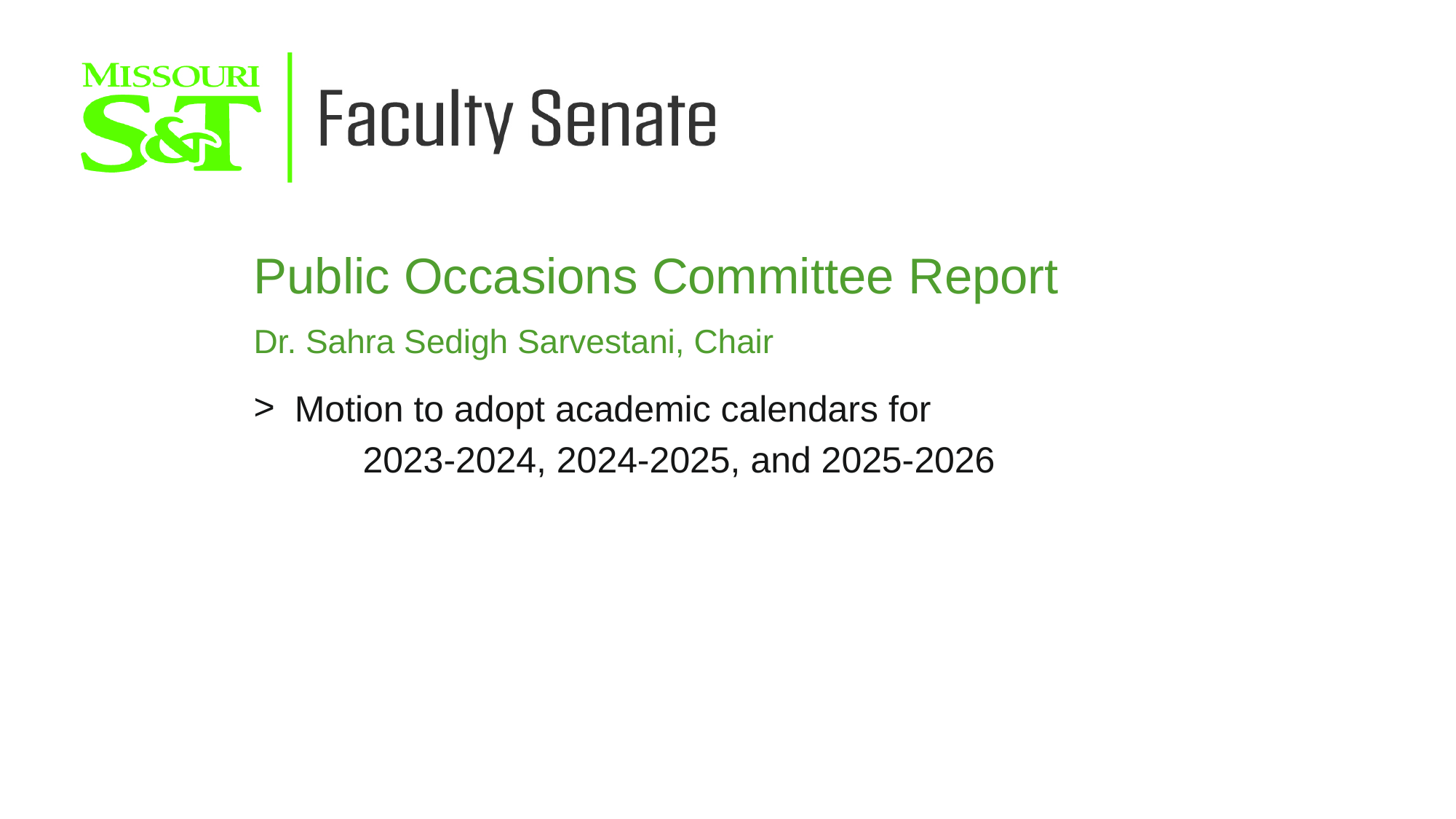

Public Occasions Committee Report
Dr. Sahra Sedigh Sarvestani, Chair
Motion to adopt academic calendars for
	2023-2024, 2024-2025, and 2025-2026